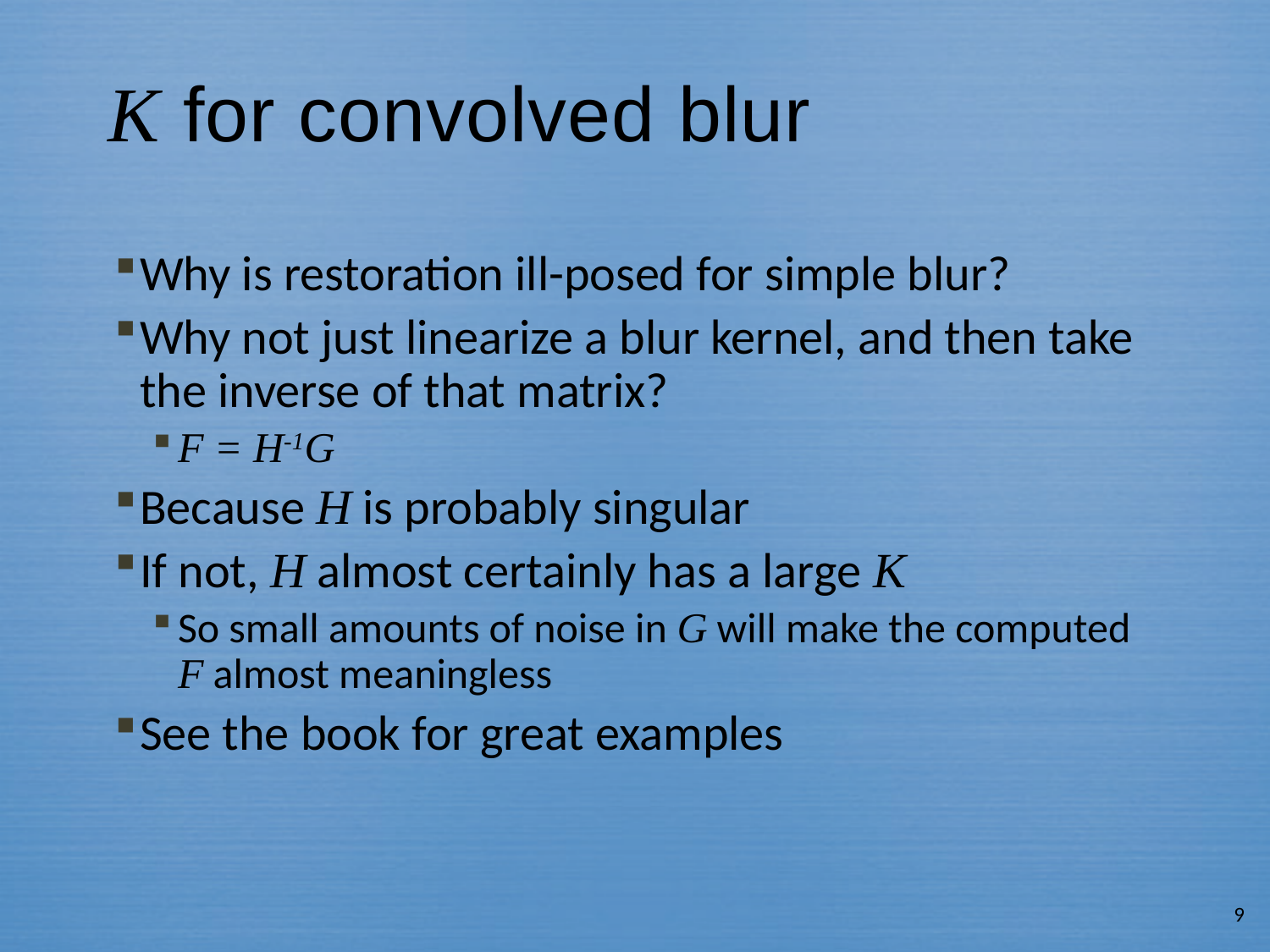

# K for convolved blur
Why is restoration ill-posed for simple blur?
Why not just linearize a blur kernel, and then take the inverse of that matrix?
F = H-1G
Because H is probably singular
If not, H almost certainly has a large K
So small amounts of noise in G will make the computed F almost meaningless
See the book for great examples
9